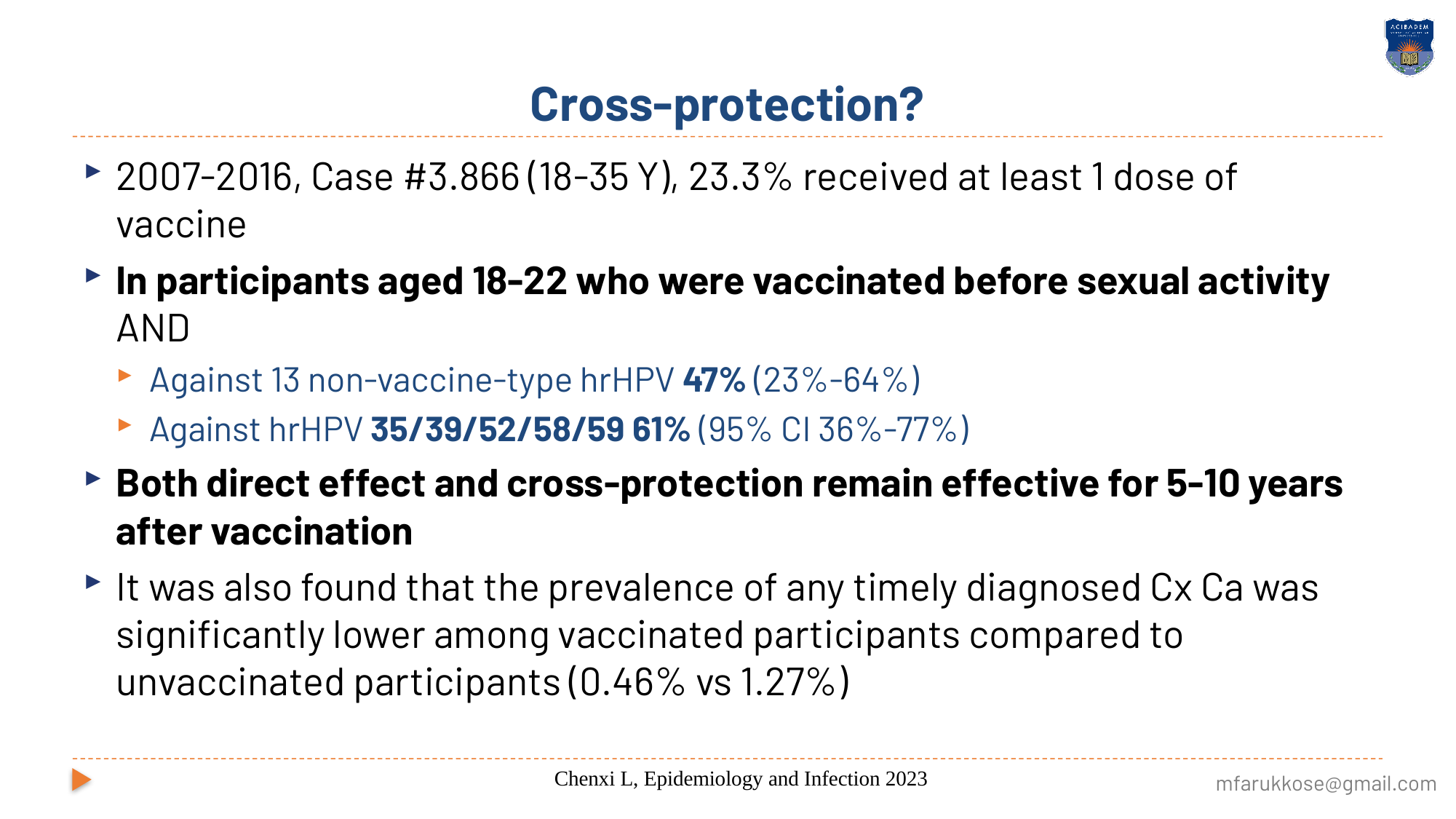

# Cross-protection?
2007-2016, Case #3.866 (18-35 Y), 23.3% received at least 1 dose of vaccine
In participants aged 18-22 who were vaccinated before sexual activity AND
Against 13 non-vaccine-type hrHPV 47% (23%-64%)
Against hrHPV 35/39/52/58/59 61% (95% CI 36%-77%)
Both direct effect and cross-protection remain effective for 5-10 years after vaccination
It was also found that the prevalence of any timely diagnosed Cx Ca was significantly lower among vaccinated participants compared to unvaccinated participants (0.46% vs 1.27%)
Chenxi L, Epidemiology and Infection 2023